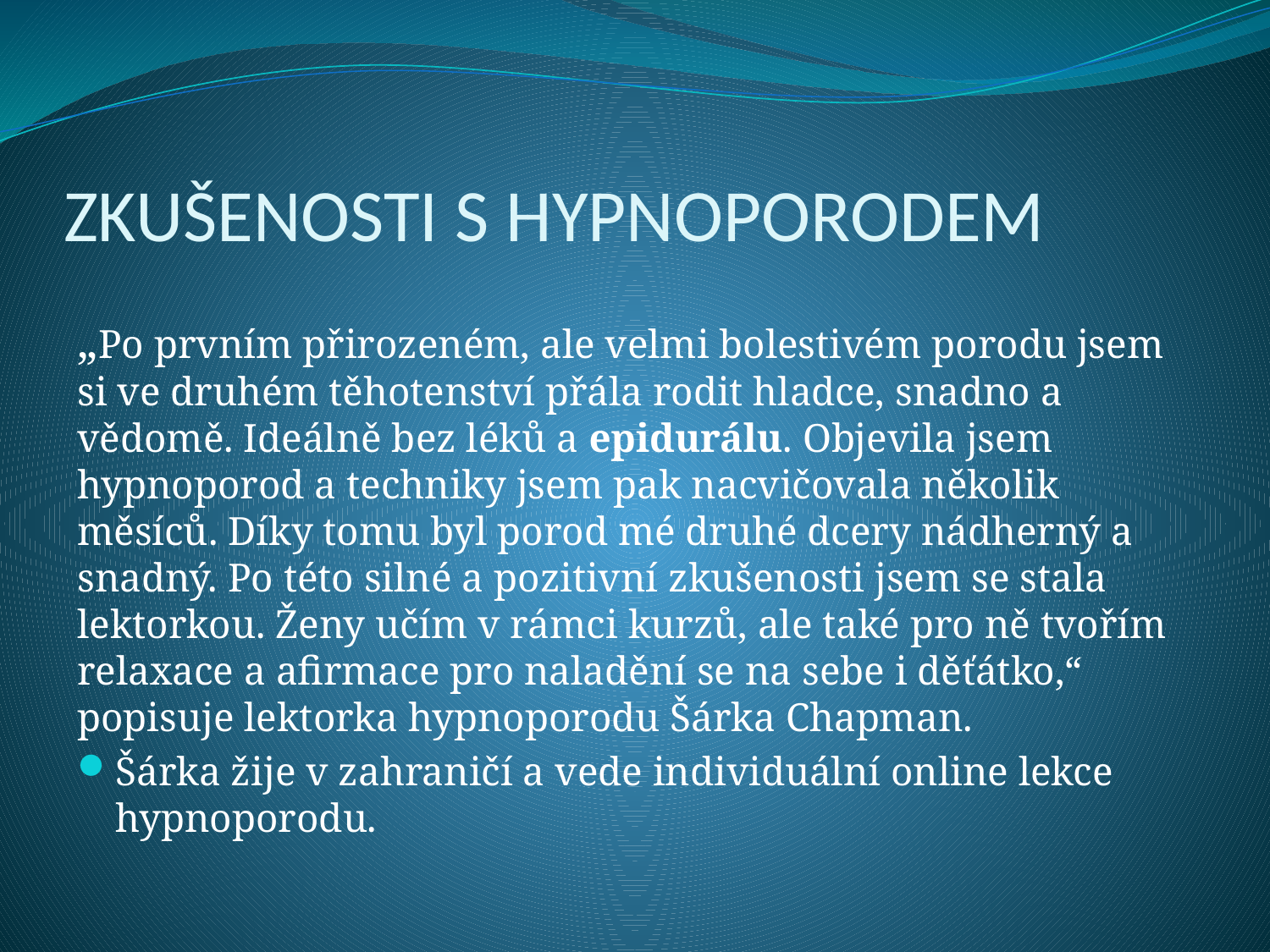

# ZKUŠENOSTI S HYPNOPORODEM
„Po prvním přirozeném, ale velmi bolestivém porodu jsem si ve druhém těhotenství přála rodit hladce, snadno a vědomě. Ideálně bez léků a epidurálu. Objevila jsem hypnoporod a techniky jsem pak nacvičovala několik měsíců. Díky tomu byl porod mé druhé dcery nádherný a snadný. Po této silné a pozitivní zkušenosti jsem se stala lektorkou. Ženy učím v rámci kurzů, ale také pro ně tvořím relaxace a afirmace pro naladění se na sebe i děťátko,“ popisuje lektorka hypnoporodu Šárka Chapman.
Šárka žije v zahraničí a vede individuální online lekce hypnoporodu.